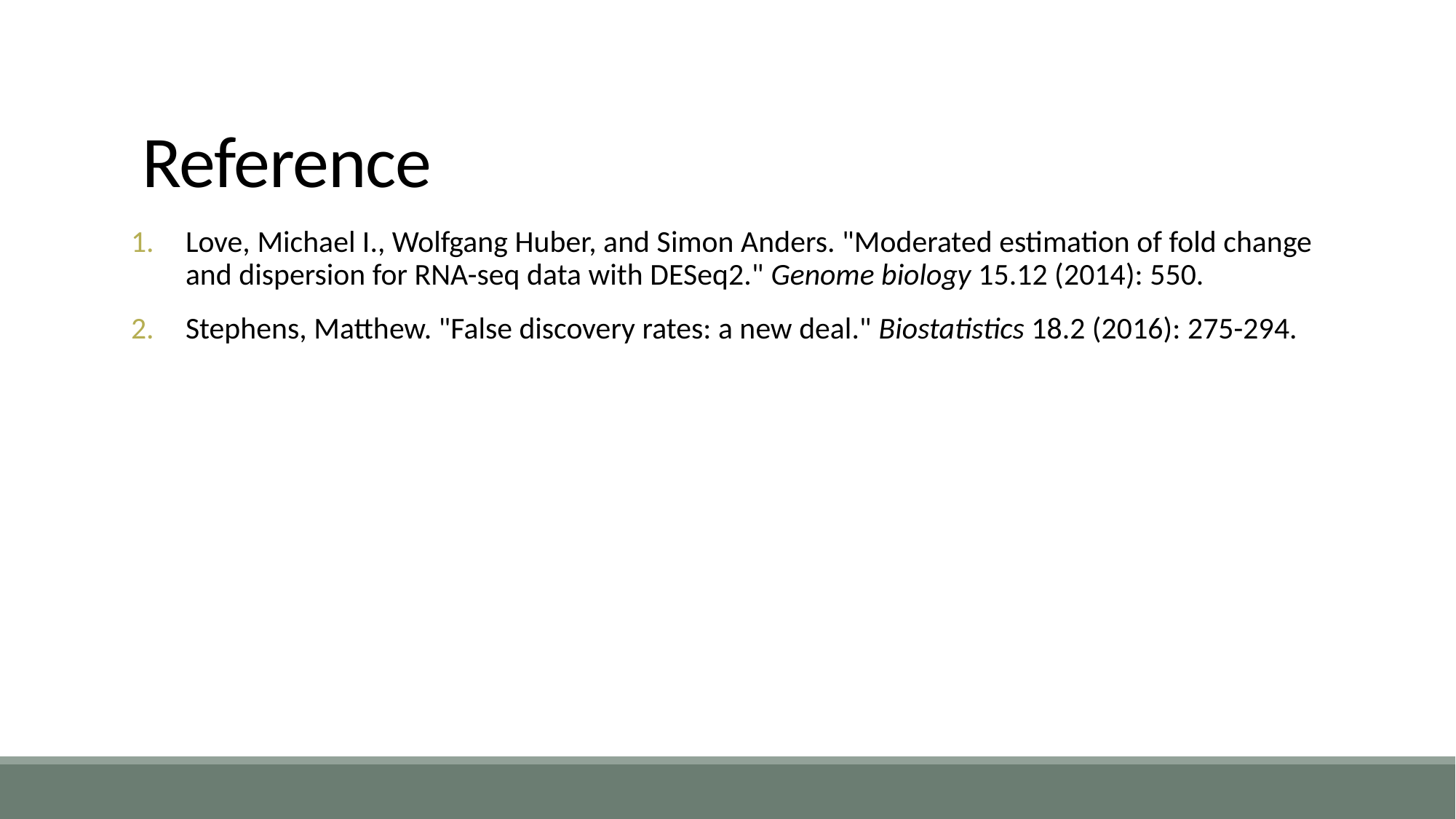

# Reference
Love, Michael I., Wolfgang Huber, and Simon Anders. "Moderated estimation of fold change and dispersion for RNA-seq data with DESeq2." Genome biology 15.12 (2014): 550.
Stephens, Matthew. "False discovery rates: a new deal." Biostatistics 18.2 (2016): 275-294.